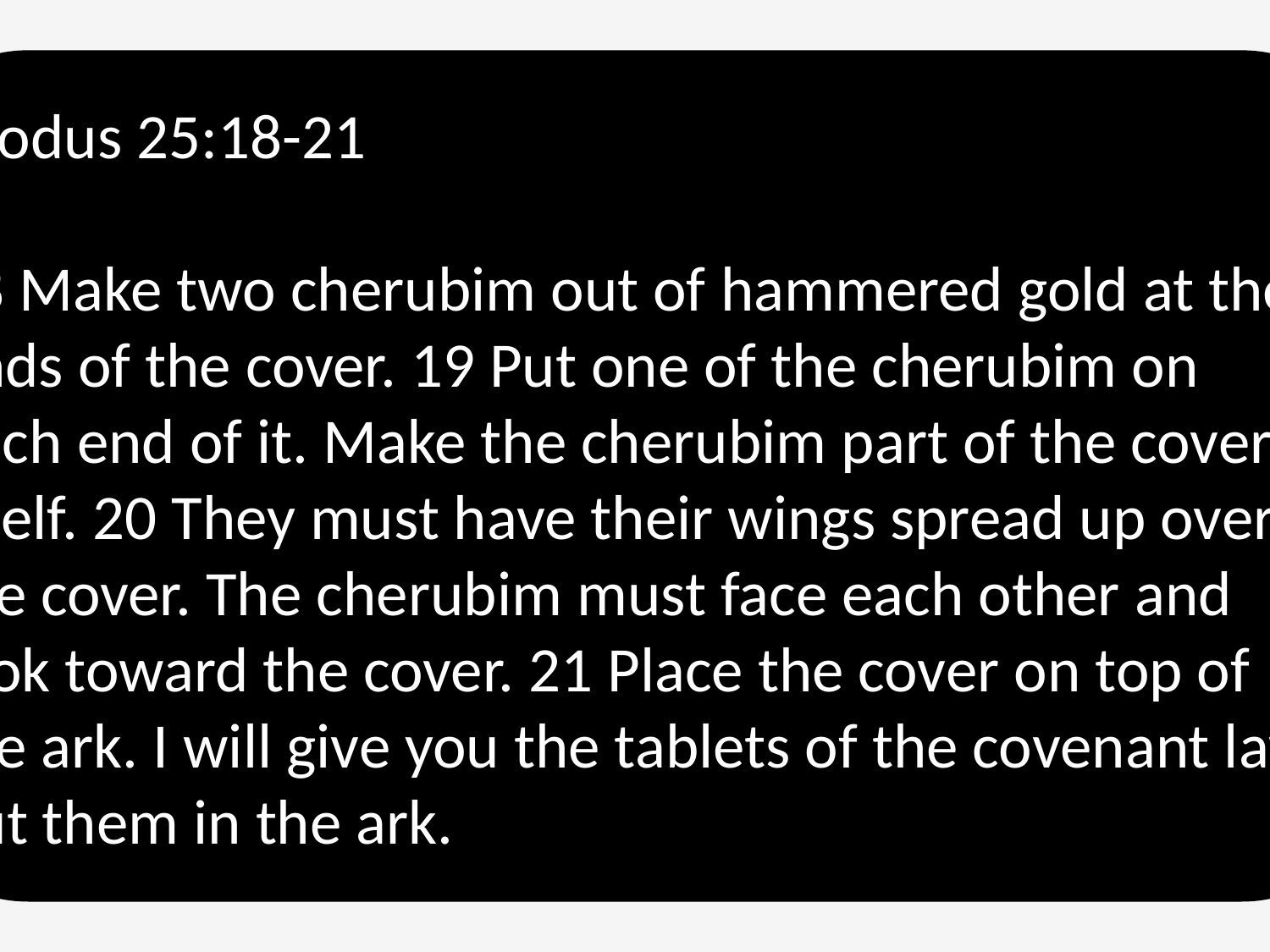

Exodus 25:18-21

18 Make two cherubim out of hammered gold at the ends of the cover. 19 Put one of the cherubim on each end of it. Make the cherubim part of the cover itself. 20 They must have their wings spread up over the cover. The cherubim must face each other and look toward the cover. 21 Place the cover on top of the ark. I will give you the tablets of the covenant law. Put them in the ark.